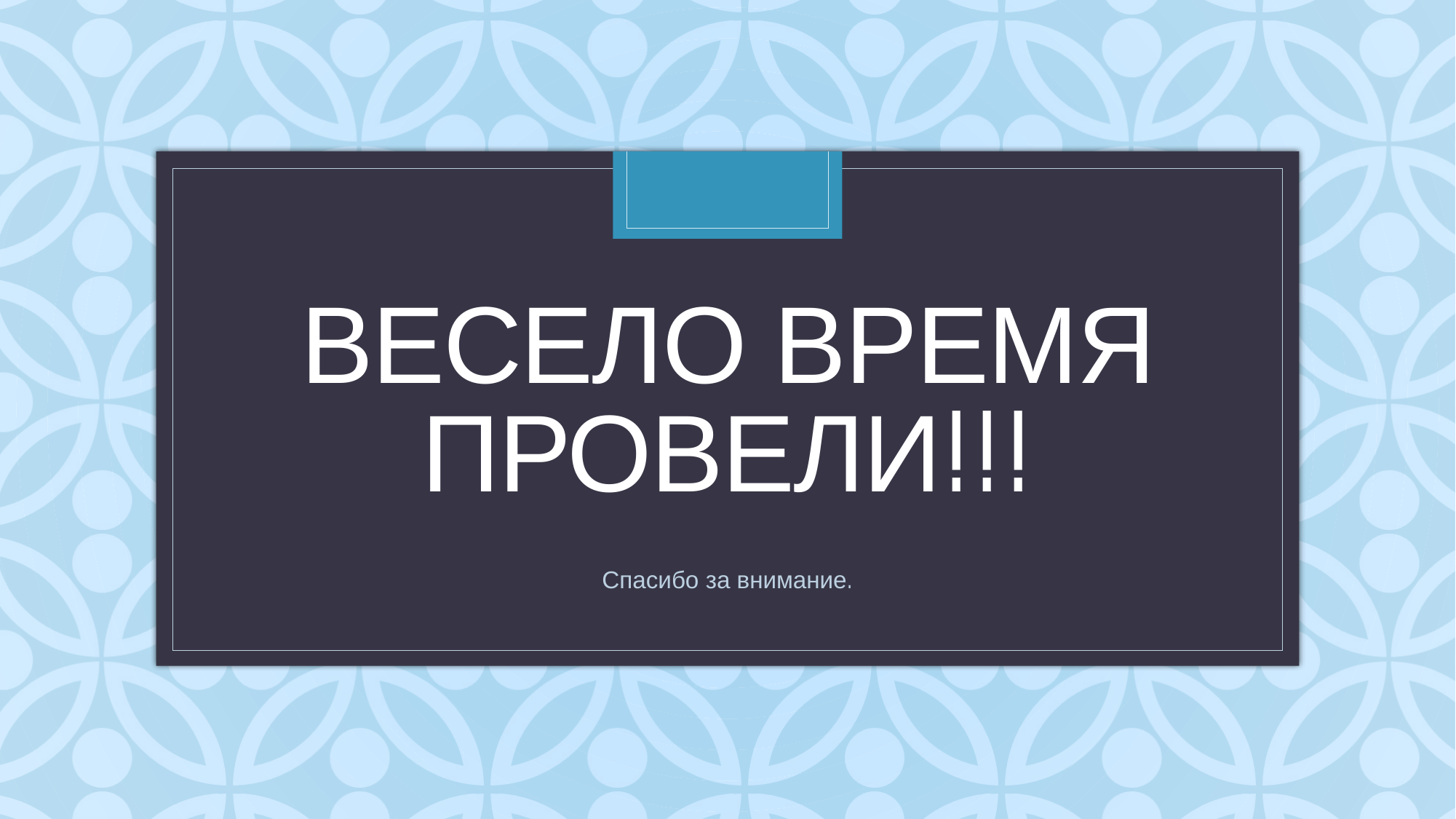

# Весело время провели!!!
Спасибо за внимание.